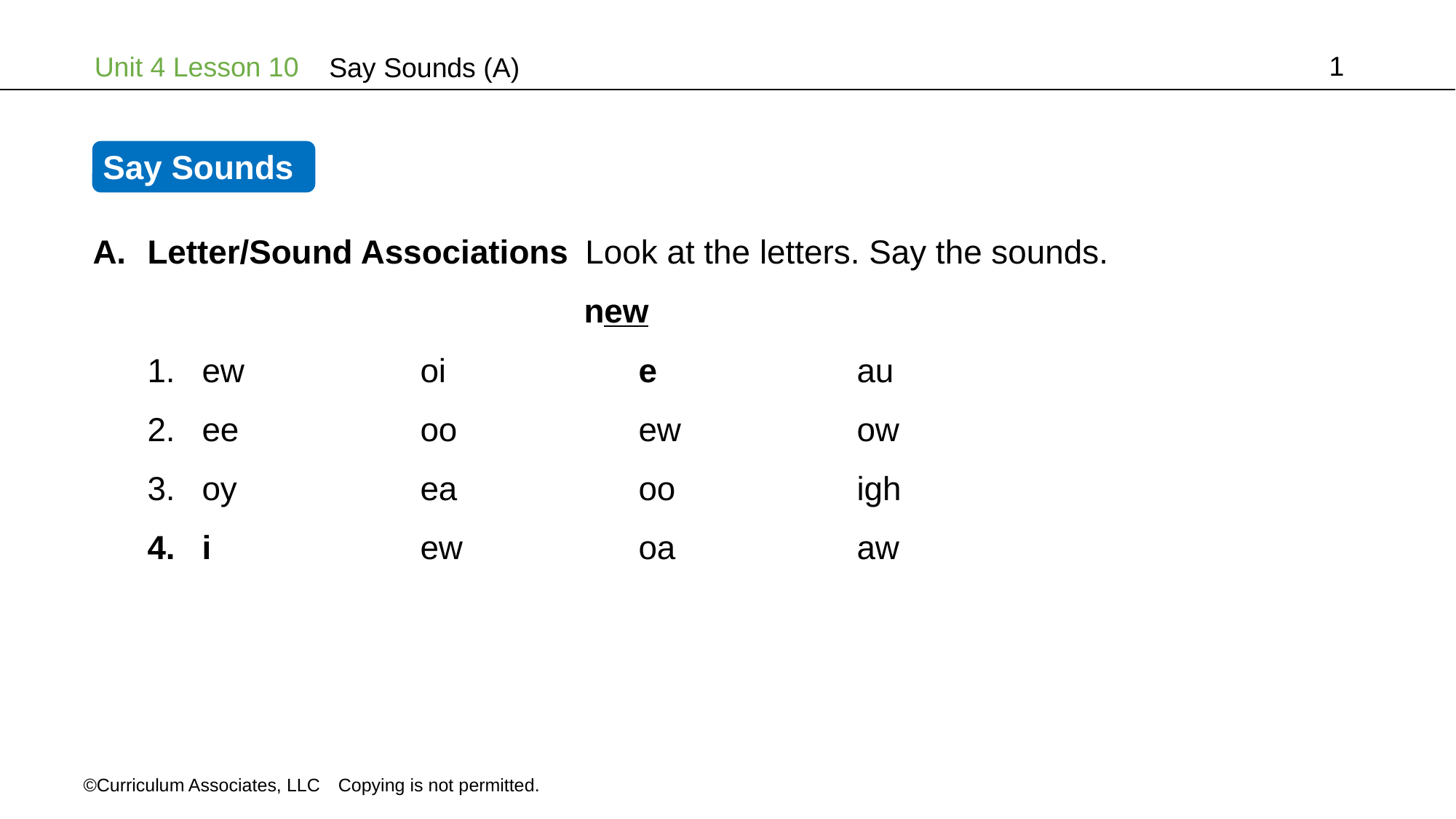

1
Say Sounds (A)
Say Sounds

Letter/Sound Associations Look at the letters. Say the sounds.
				new
ew		oi		e		au
ee		oo		ew		ow
oy		ea		oo		igh
i		ew		oa		aw